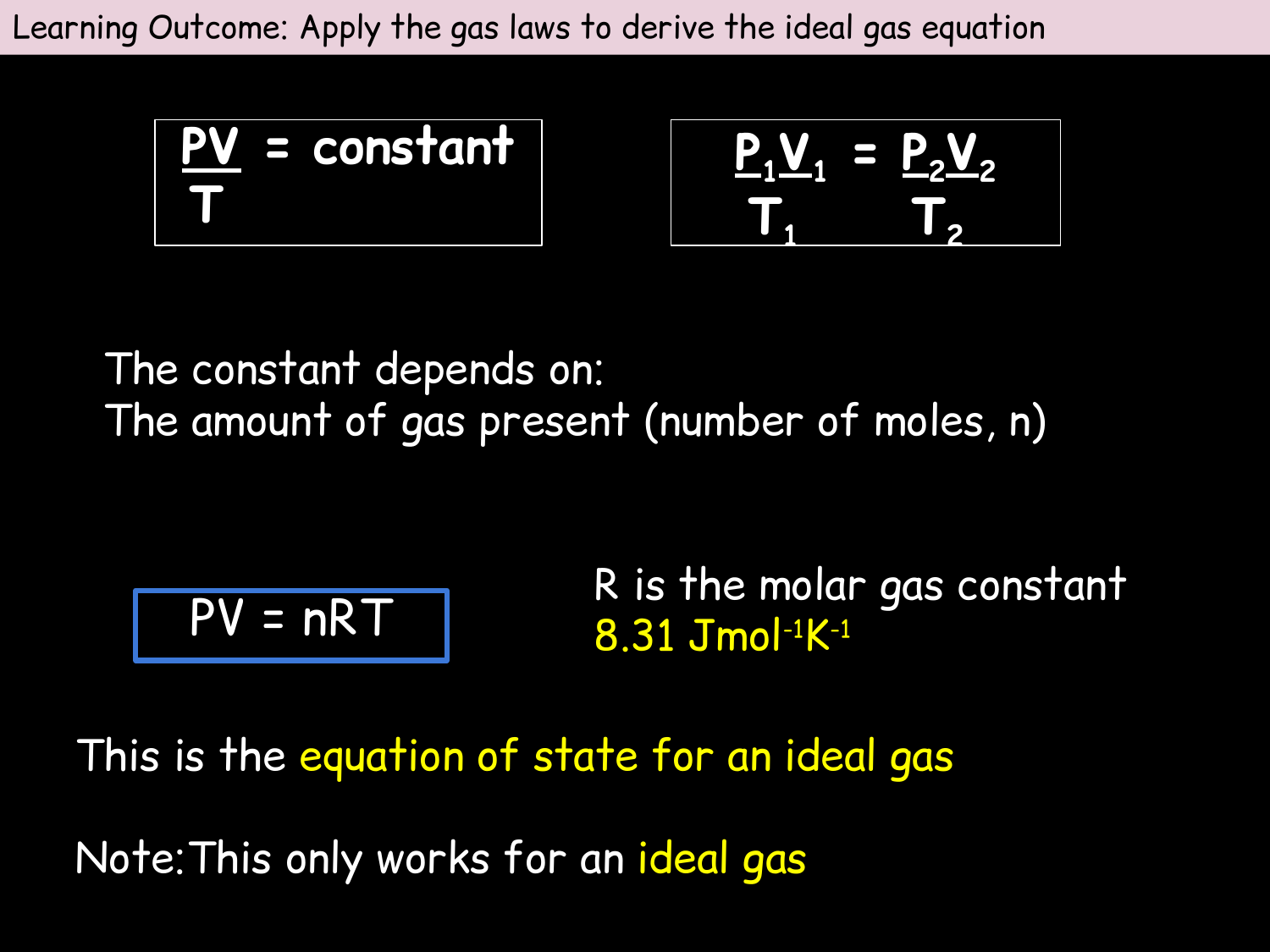

Learning Outcome: Apply the gas laws to derive the ideal gas equation
PV = constant
 T
P1V1 = P2V2
   T1         T2
The constant depends on:
The amount of gas present (number of moles, n)

R is the molar gas constant
8.31 Jmol-1K-1
PV = nRT
This is the equation of state for an ideal gas

Note:This only works for an ideal gas